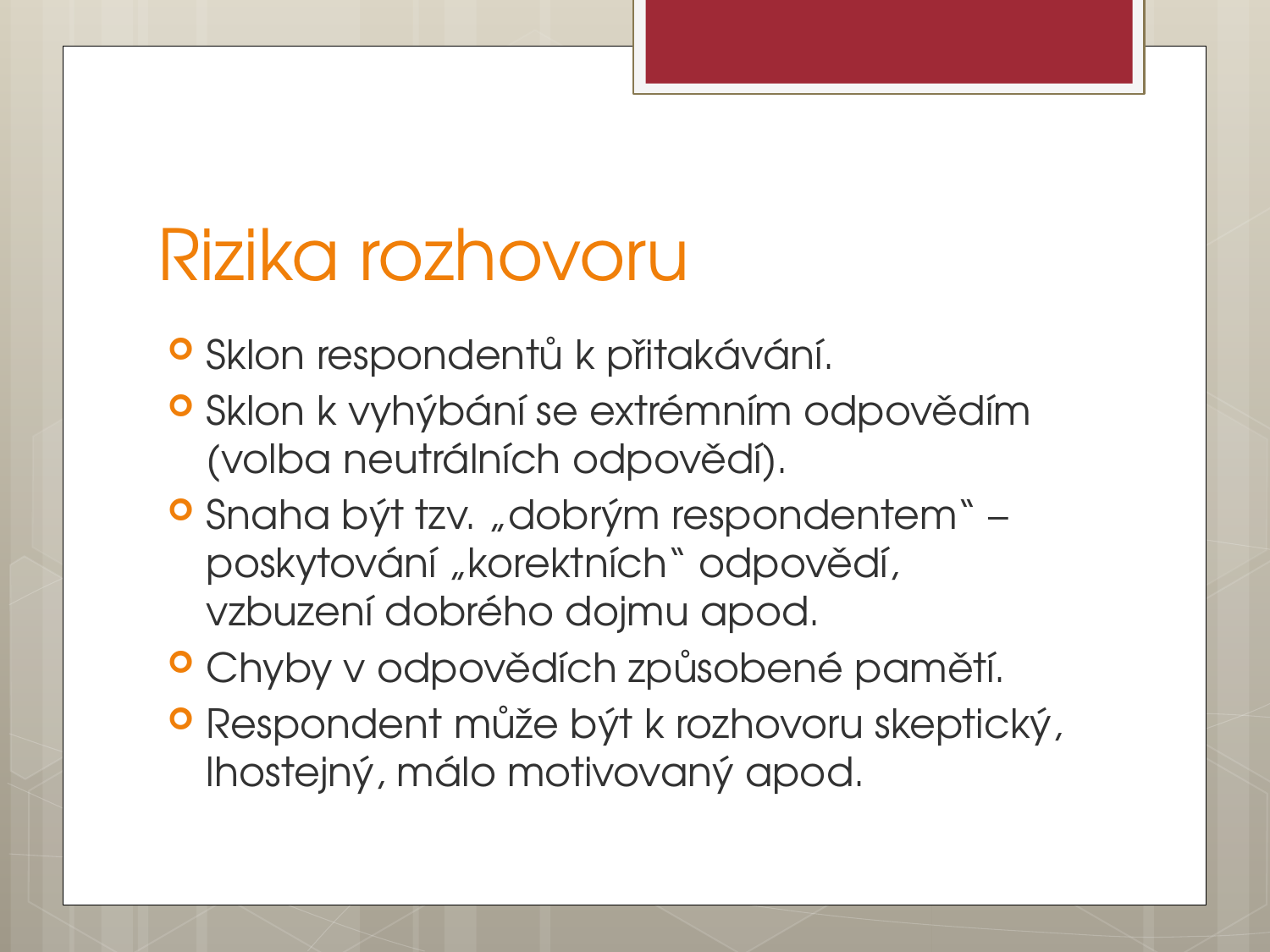

# Rizika rozhovoru
Sklon respondentů k přitakávání.
Sklon k vyhýbání se extrémním odpovědím (volba neutrálních odpovědí).
Snaha být tzv. „dobrým respondentem“ – poskytování „korektních“ odpovědí, vzbuzení dobrého dojmu apod.
Chyby v odpovědích způsobené pamětí.
Respondent může být k rozhovoru skeptický, lhostejný, málo motivovaný apod.